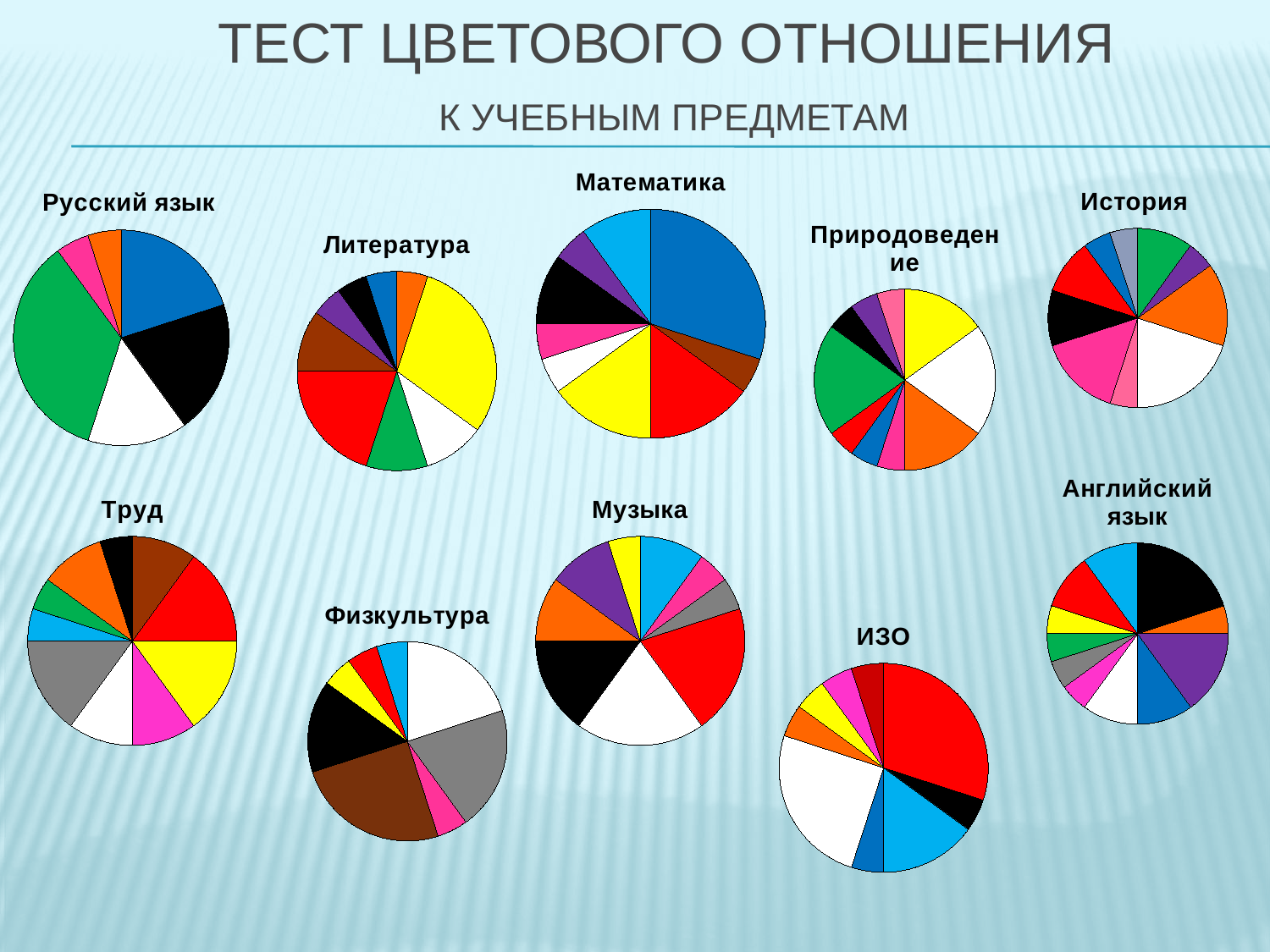

# Тест цветового отношения к учебным предметам

### Chart: Математика

| Category | Русский язык  |
|---|---|
| Кв. 1 | 6.0 |
| Кв. 2 | 1.0 |
| Кв. 3 | 3.0 |
| Кв. 4 | 3.0 |

### Chart:

| Category | Русский язык  |
|---|---|
| Кв. 1 | 4.0 |
| Кв. 2 | 4.0 |
| Кв. 3 | 3.0 |
| Кв. 4 | 7.0 |

### Chart: История

| Category | Русский язык  |
|---|---|
| Кв. 1 | 2.0 |
| Кв. 2 | 1.0 |
| Кв. 3 | 3.0 |
| Кв. 4 | 4.0 |

### Chart: Природоведение

| Category | Русский язык  |
|---|---|
| Кв. 1 | 3.0 |
| Кв. 2 | 4.0 |
| Кв. 3 | 3.0 |
| Кв. 4 | 1.0 |

### Chart: Литература

| Category | Русский язык  |
|---|---|
| Кв. 1 | 1.0 |
| Кв. 2 | 6.0 |
| Кв. 3 | 2.0 |
| Кв. 4 | 2.0 |

### Chart: Английский язык

| Category | Русский язык  |
|---|---|
| Кв. 1 | 4.0 |
| Кв. 2 | 1.0 |
| Кв. 3 | 3.0 |
| Кв. 4 | 2.0 |

### Chart: Труд

| Category | Русский язык  |
|---|---|
| Кв. 1 | 2.0 |
| Кв. 2 | 3.0 |
| Кв. 3 | 3.0 |
| Кв. 4 | 2.0 |

### Chart: Музыка

| Category | Русский язык  |
|---|---|
| Кв. 1 | 2.0 |
| Кв. 2 | 1.0 |
| Кв. 3 | 1.0 |
| Кв. 4 | 4.0 |

### Chart: Физкультура

| Category | Русский язык  |
|---|---|
| Кв. 1 | 4.0 |
| Кв. 2 | 4.0 |
| Кв. 3 | 1.0 |
| Кв. 4 | 5.0 |

### Chart: ИЗО

| Category | Русский язык  |
|---|---|
| Кв. 1 | 6.0 |
| Кв. 2 | 1.0 |
| Кв. 3 | 3.0 |
| Кв. 4 | 1.0 |